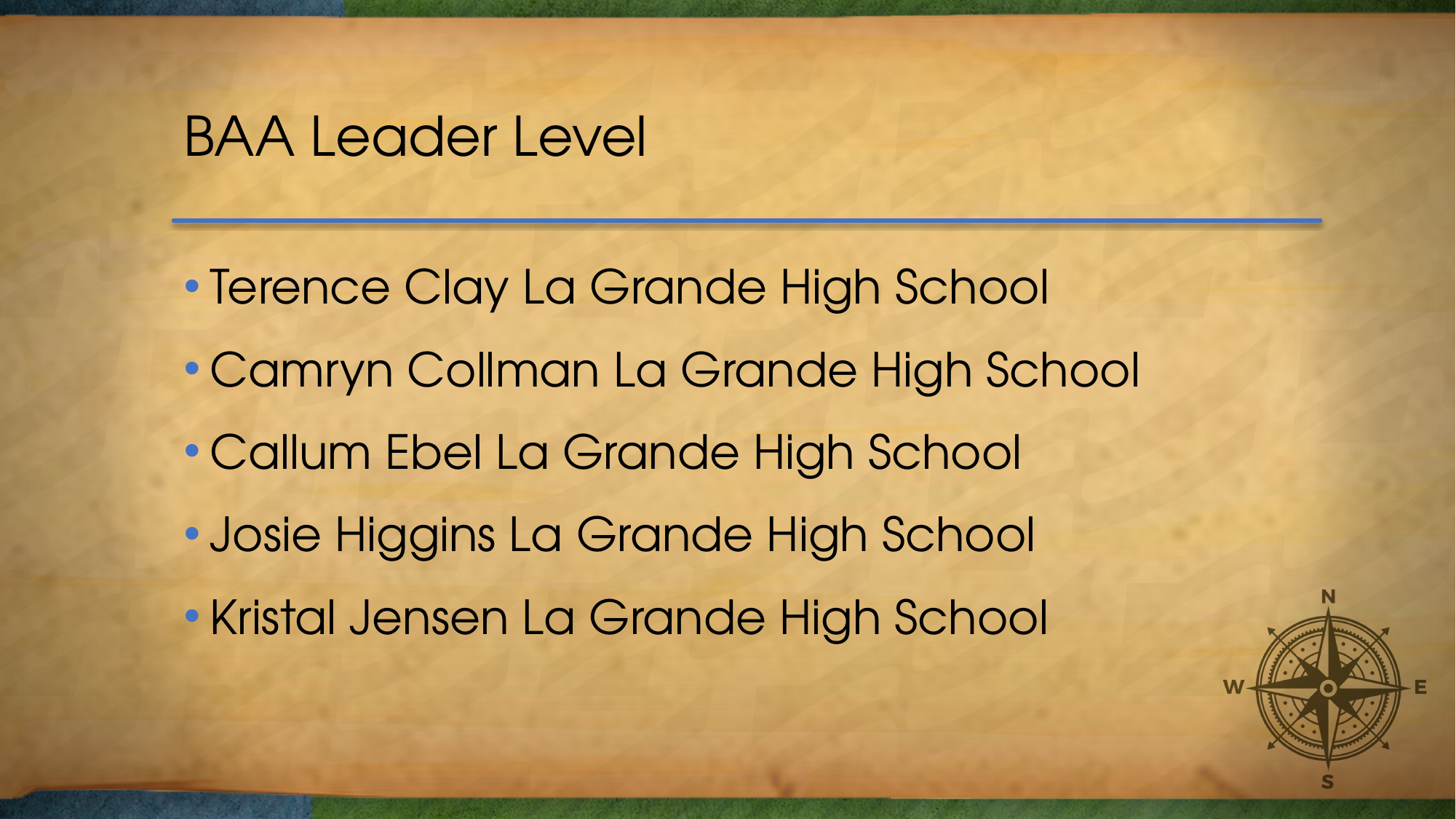

# BAA Leader Level
Terence Clay La Grande High School
Camryn Collman La Grande High School
Callum Ebel La Grande High School
Josie Higgins La Grande High School
Kristal Jensen La Grande High School